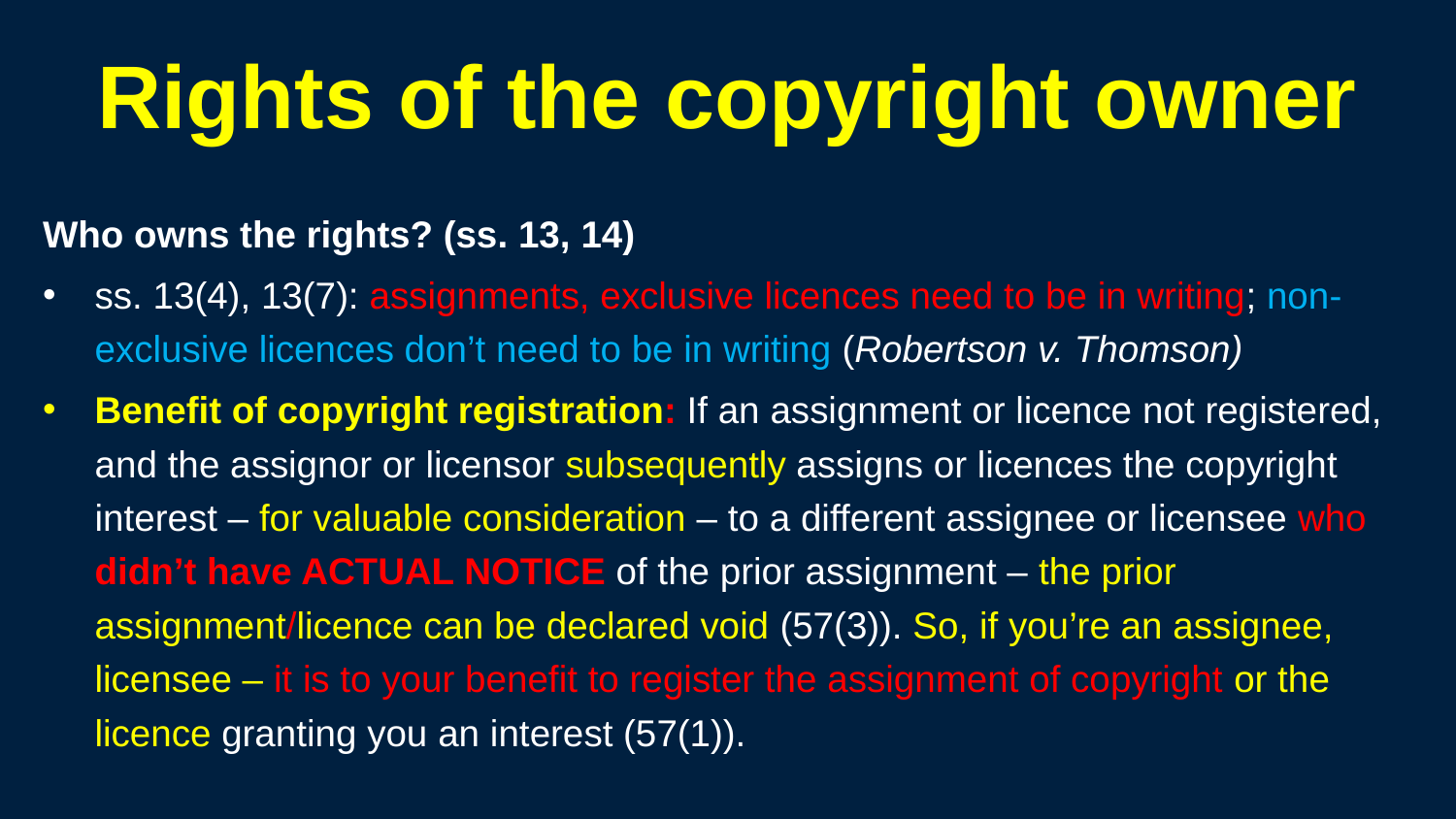

140
# Rights of the copyright owner
Who owns the rights? (ss. 13, 14)
ss. 13(4), 13(7): assignments, exclusive licences need to be in writing; non-exclusive licences don’t need to be in writing (Robertson v. Thomson)
Benefit of copyright registration: If an assignment or licence not registered, and the assignor or licensor subsequently assigns or licences the copyright interest – for valuable consideration – to a different assignee or licensee who didn’t have ACTUAL NOTICE of the prior assignment – the prior assignment/licence can be declared void (57(3)). So, if you’re an assignee, licensee – it is to your benefit to register the assignment of copyright or the licence granting you an interest (57(1)).